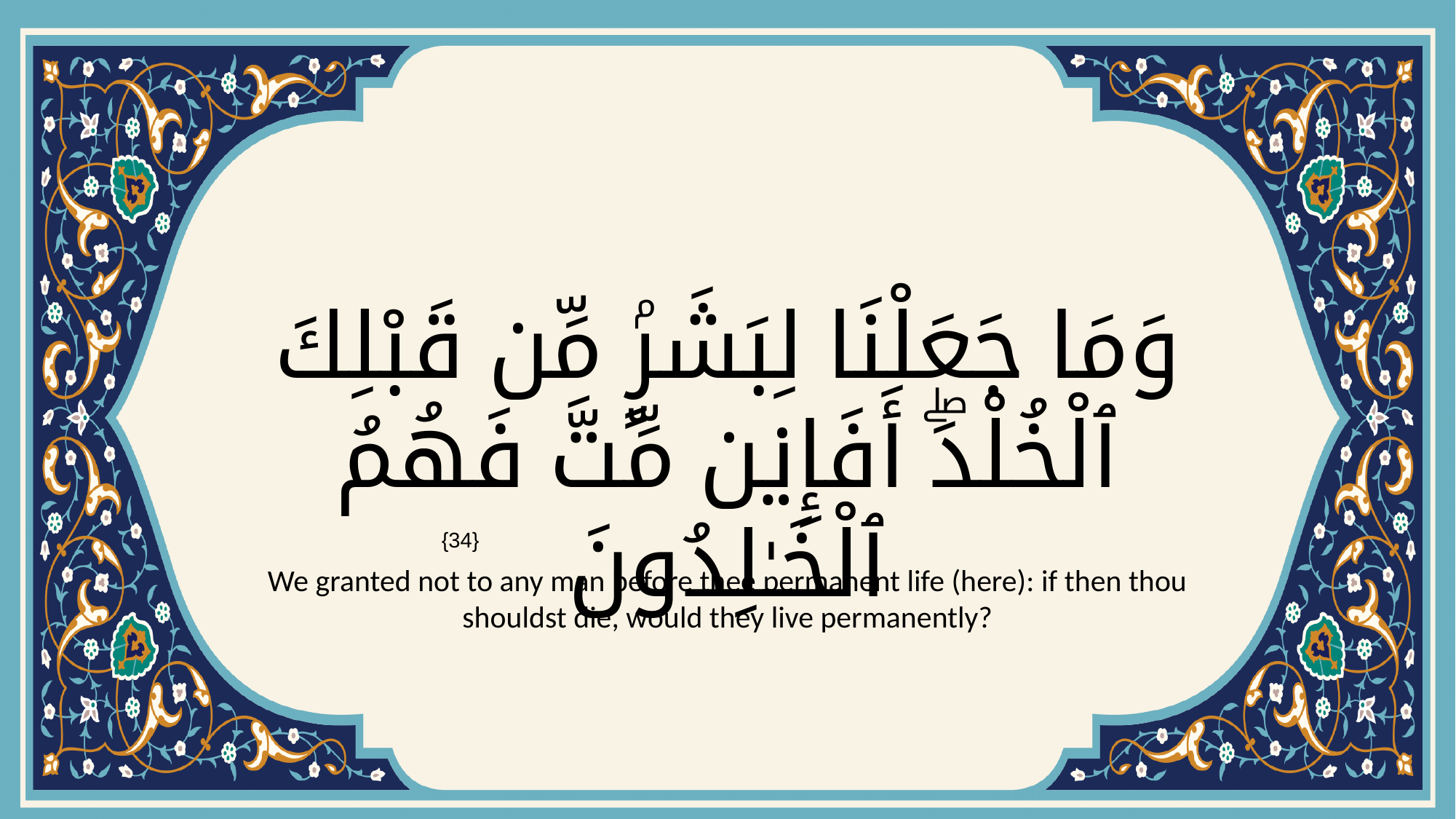

# وَمَا جَعَلْنَا لِبَشَرٍۢ مِّن قَبْلِكَ ٱلْخُلْدَۖ أَفَإِي۟ن مِّتَّ فَهُمُ ٱلْخَـٰلِدُونَ
{34}
We granted not to any man before thee permanent life (here): if then thou shouldst die, would they live permanently?